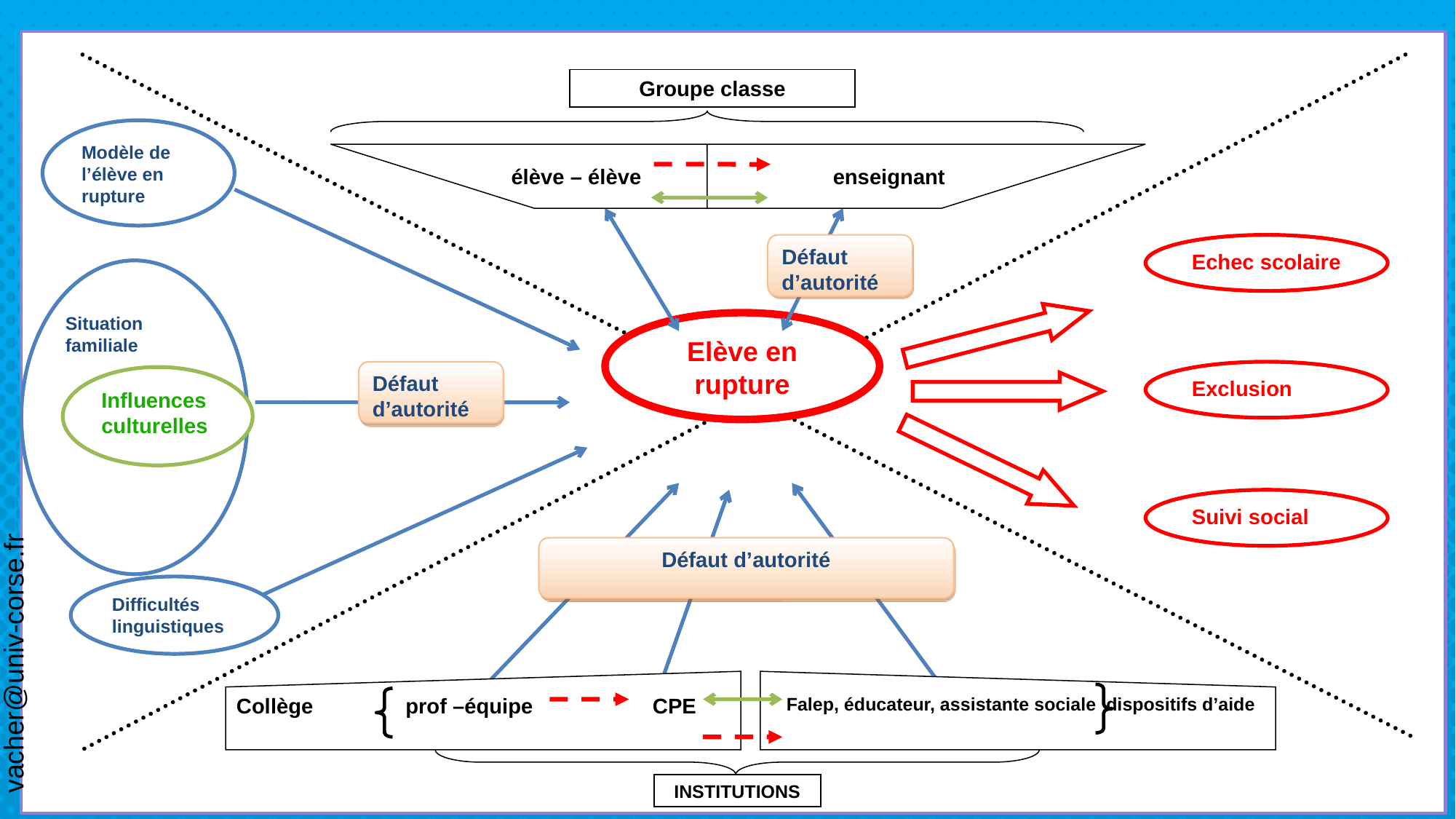

Groupe classe

Modèle de l’élève en rupture
élève – élève                                enseignant

Défaut d’autorité
Echec scolaire
Elève en rupture

Défaut d’autorité
Exclusion
Influences culturelles

Suivi social
Défaut d’autorité
Difficultés linguistiques
Collège  	          prof –équipe                    CPE

   Falep, éducateur, assistante sociale  dispositifs d’aide

INSTITUTIONS
Situation
familiale
vacher@univ-corse.fr